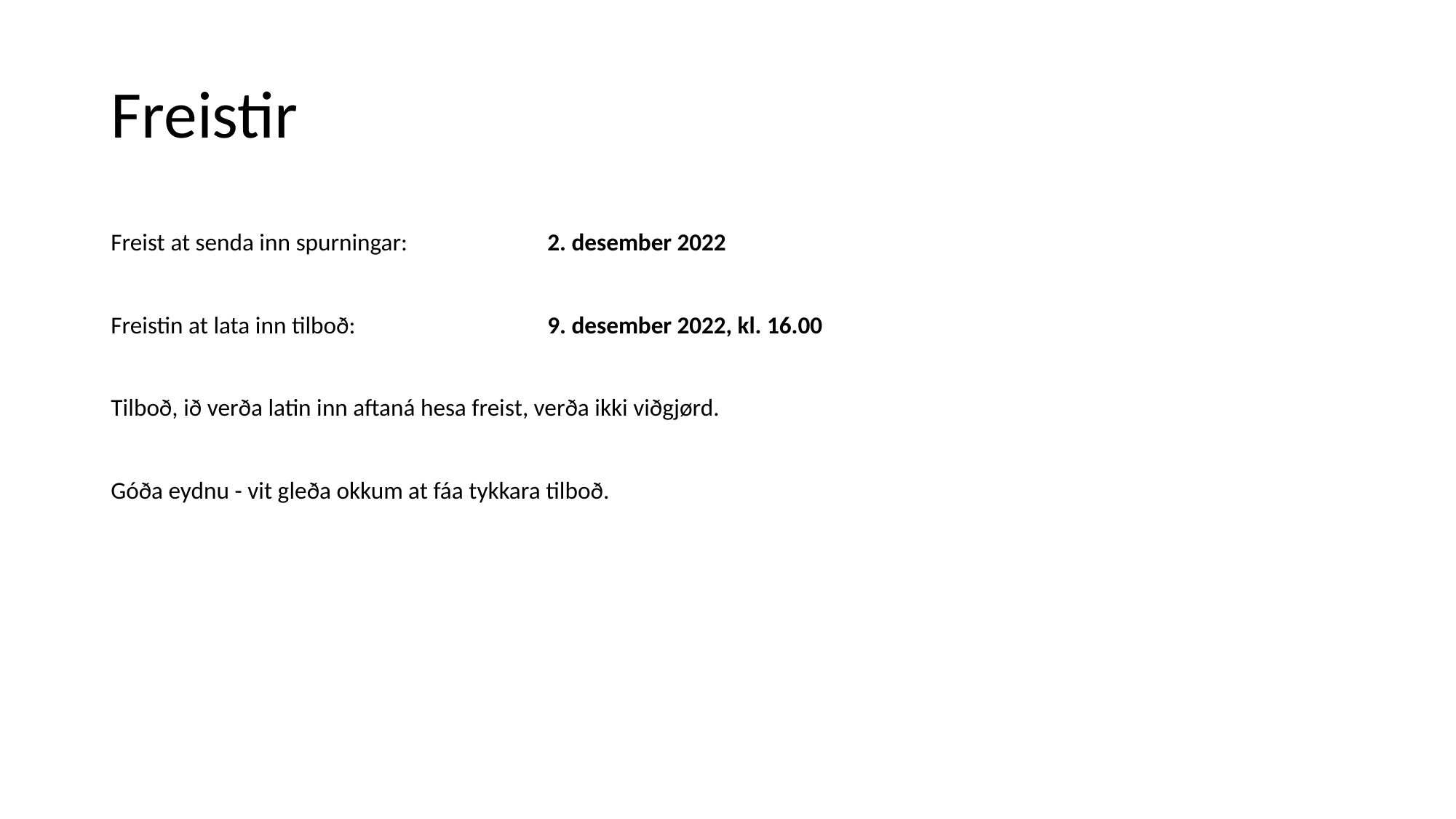

# Freistir
Freist at senda inn spurningar: 		2. desember 2022

Freistin at lata inn tilboð: 		9. desember 2022, kl. 16.00

Tilboð, ið verða latin inn aftaná hesa freist, verða ikki viðgjørd.

Góða eydnu - vit gleða okkum at fáa tykkara tilboð.